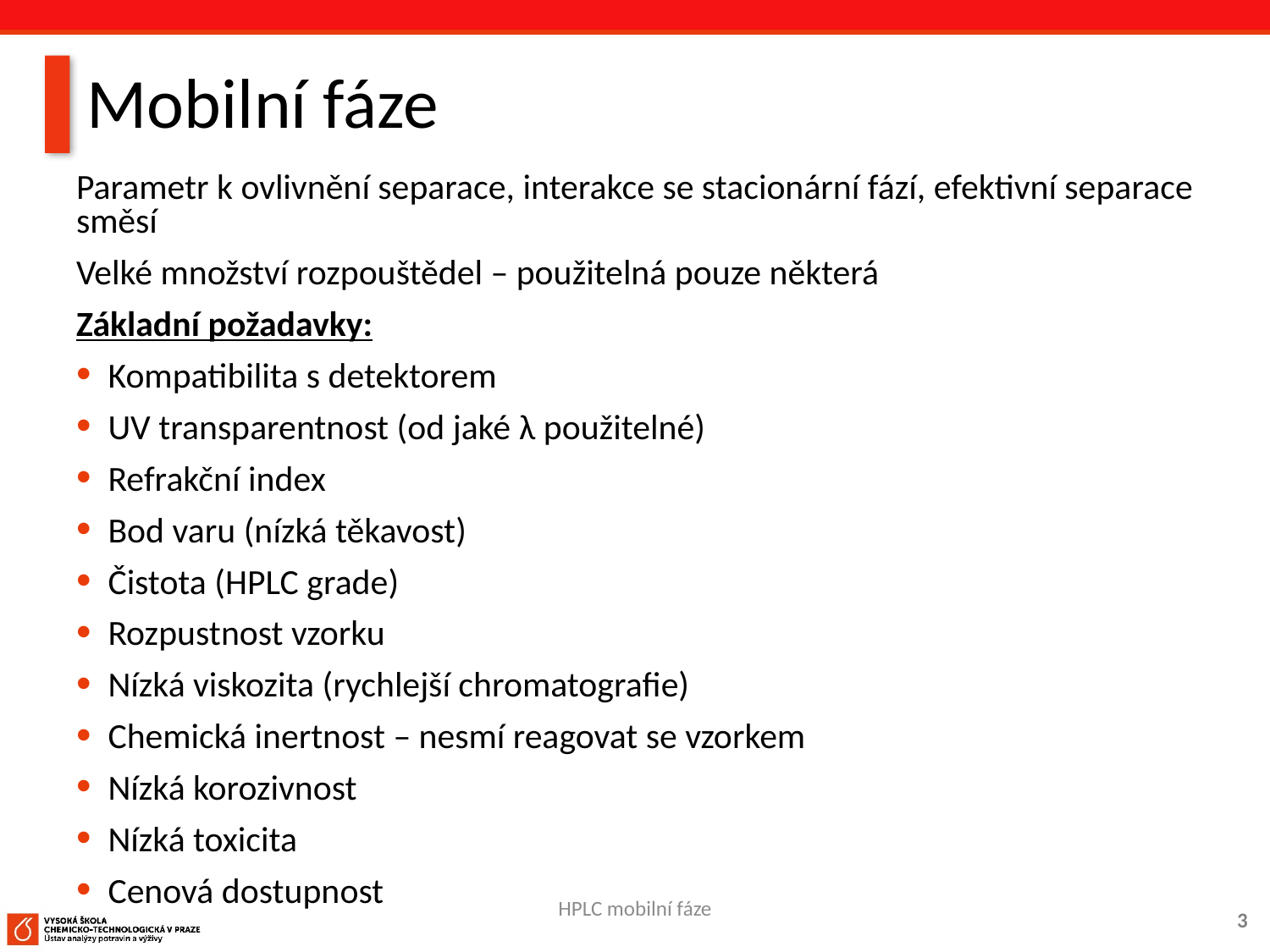

HPLC mobilní fáze

# Mobilní fáze
Parametr k ovlivnění separace, interakce se stacionární fází, efektivní separace směsí
Velké množství rozpouštědel – použitelná pouze některá
Základní požadavky:
Kompatibilita s detektorem
UV transparentnost (od jaké λ použitelné)
Refrakční index
Bod varu (nízká těkavost)
Čistota (HPLC grade)
Rozpustnost vzorku
Nízká viskozita (rychlejší chromatografie)
Chemická inertnost – nesmí reagovat se vzorkem
Nízká korozivnost
Nízká toxicita
Cenová dostupnost